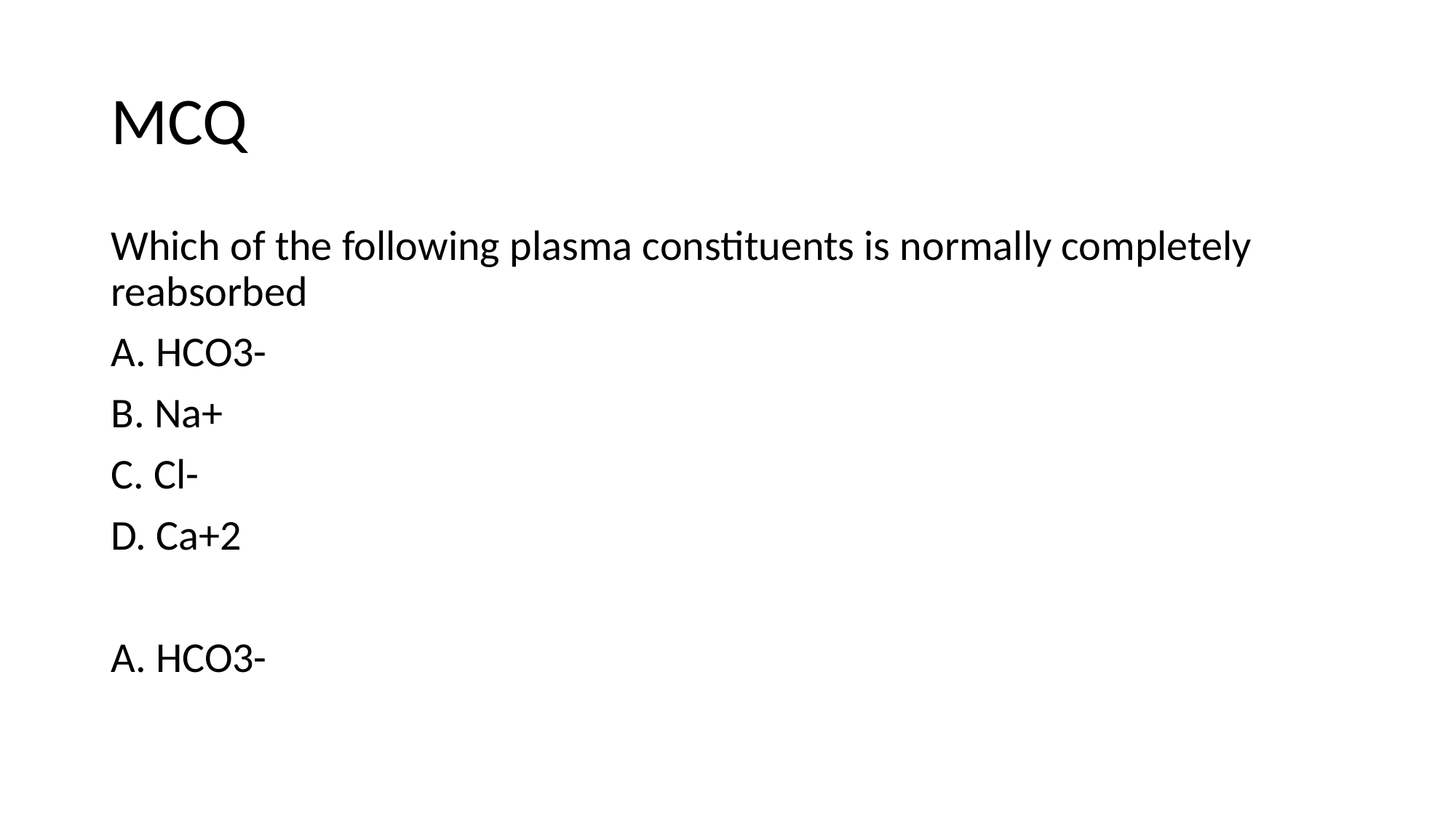

# MCQ
Which of the following plasma constituents is normally completely reabsorbed
A. HCO3-
B. Na+
C. Cl-
D. Ca+2

A. HCO3-